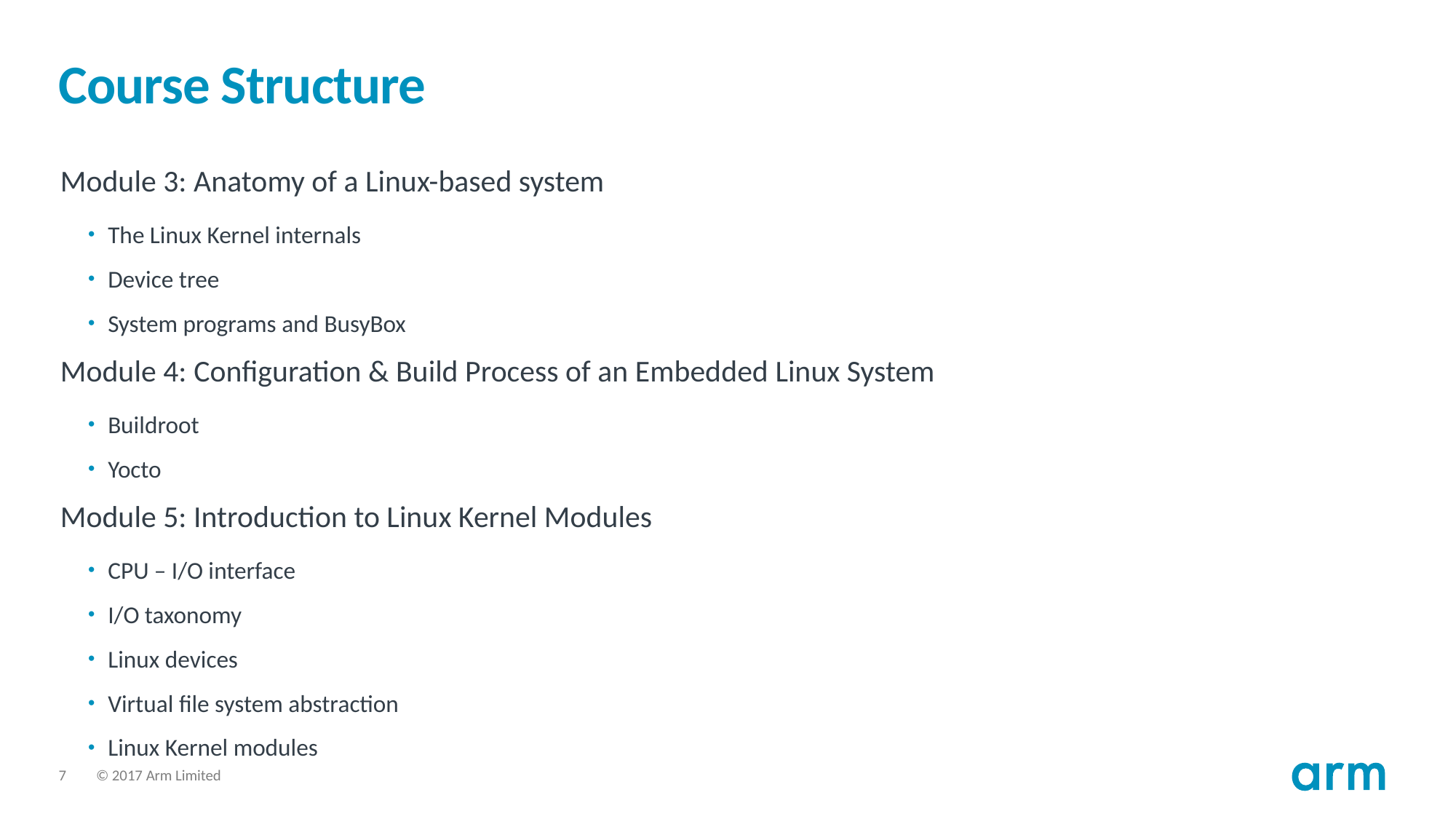

# Course Structure
Module 3: Anatomy of a Linux-based system
The Linux Kernel internals
Device tree
System programs and BusyBox
Module 4: Configuration & Build Process of an Embedded Linux System
Buildroot
Yocto
Module 5: Introduction to Linux Kernel Modules
CPU – I/O interface
I/O taxonomy
Linux devices
Virtual file system abstraction
Linux Kernel modules